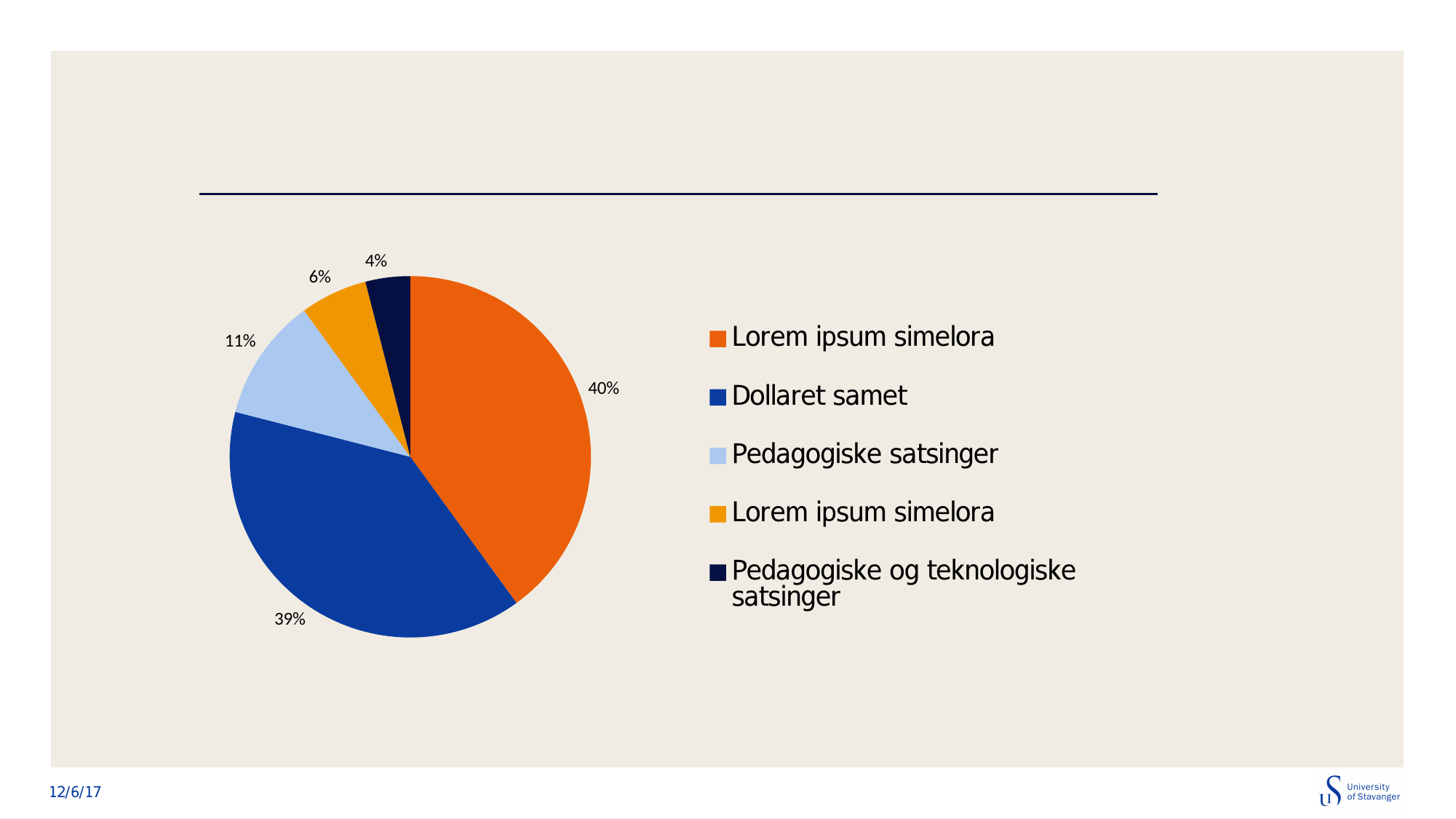

#

### Chart

| Category | Kolonne1 |
|---|---|
| Lorem ipsum simelora | 0.4 |
| Dollaret samet  | 0.39 |
| Pedagogiske satsinger | 0.11 |
| Lorem ipsum simelora | 0.06 |
| Pedagogiske og teknologiske satsinger | 0.04 |
12/6/17